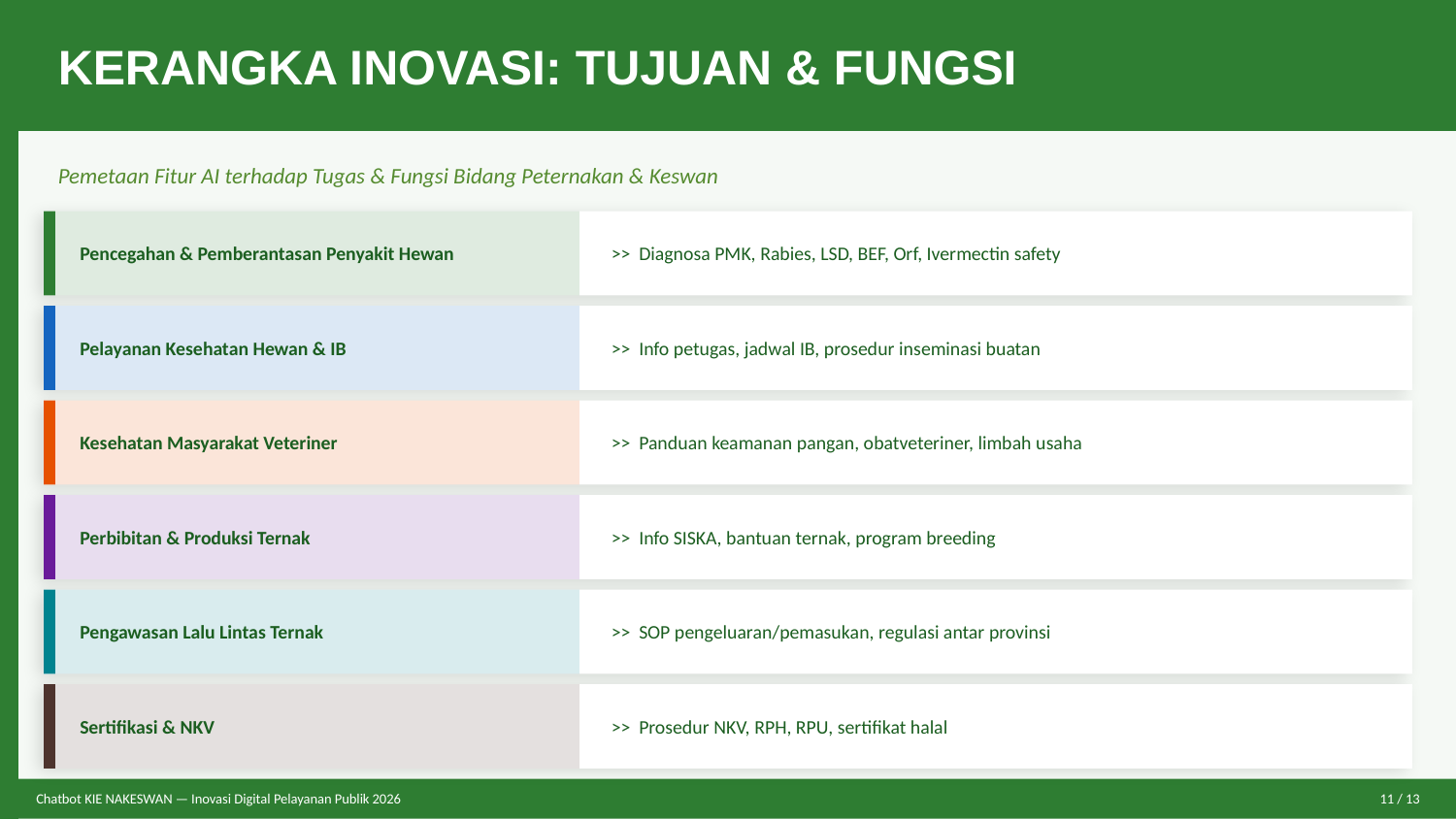

KERANGKA INOVASI: TUJUAN & FUNGSI
Pemetaan Fitur AI terhadap Tugas & Fungsi Bidang Peternakan & Keswan

Pencegahan & Pemberantasan Penyakit Hewan
>>  Diagnosa PMK, Rabies, LSD, BEF, Orf, Ivermectin safety

Pelayanan Kesehatan Hewan & IB
>>  Info petugas, jadwal IB, prosedur inseminasi buatan

Kesehatan Masyarakat Veteriner
>>  Panduan keamanan pangan, obatveteriner, limbah usaha

Perbibitan & Produksi Ternak
>>  Info SISKA, bantuan ternak, program breeding

Pengawasan Lalu Lintas Ternak
>>  SOP pengeluaran/pemasukan, regulasi antar provinsi

Sertifikasi & NKV
>>  Prosedur NKV, RPH, RPU, sertifikat halal

Chatbot KIE NAKESWAN — Inovasi Digital Pelayanan Publik 2026
11 / 13